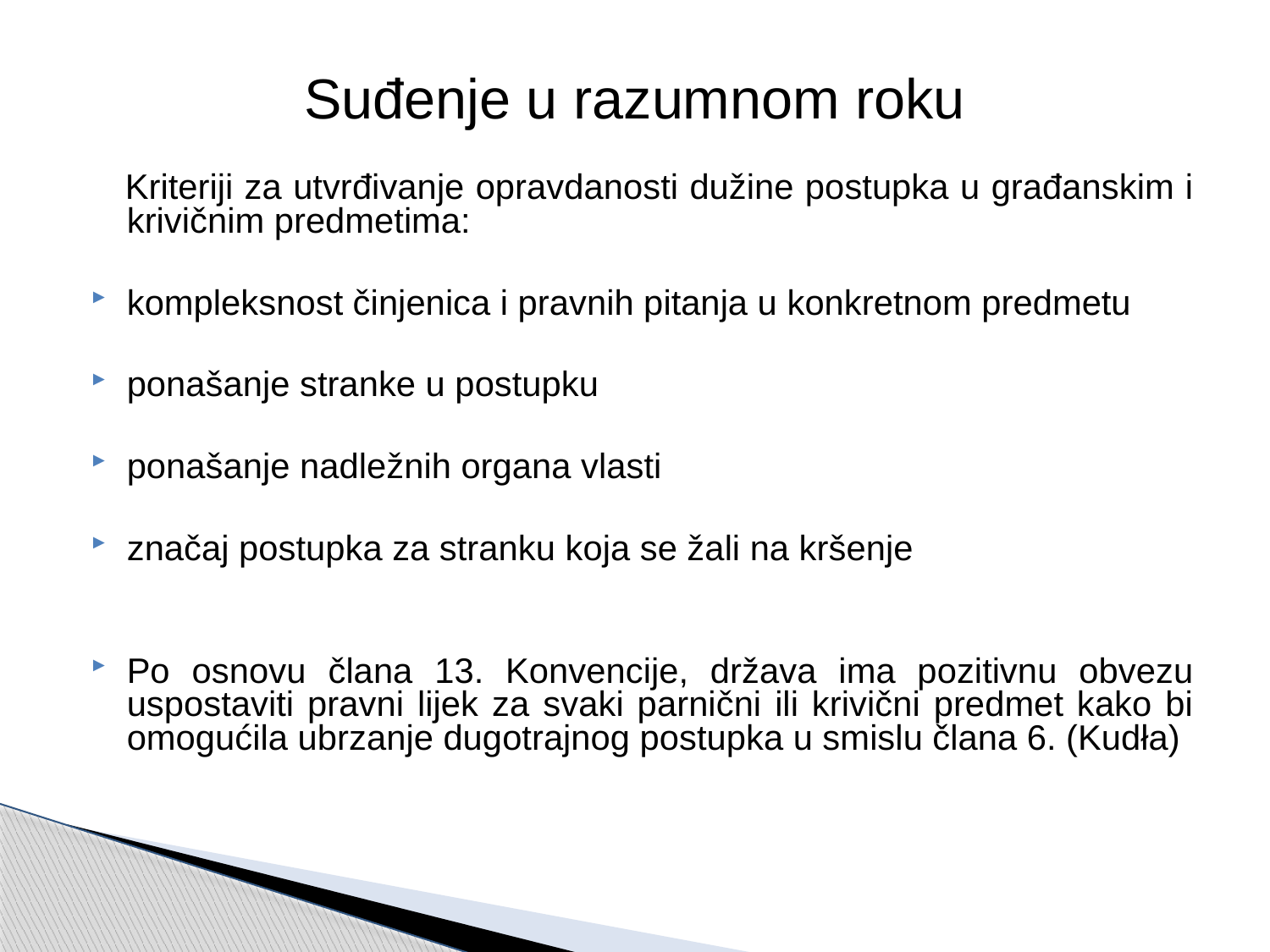

# Suđenje u razumnom roku
   Kriteriji za utvrđivanje opravdanosti dužine postupka u građanskim i krivičnim predmetima:

kompleksnost činjenica i pravnih pitanja u konkretnom predmetu

ponašanje stranke u postupku

ponašanje nadležnih organa vlasti

značaj postupka za stranku koja se žali na kršenje

Po osnovu člana 13. Konvencije, država ima pozitivnu obvezu uspostaviti pravni lijek za svaki parnični ili krivični predmet kako bi omogućila ubrzanje dugotrajnog postupka u smislu člana 6. (Kudła)